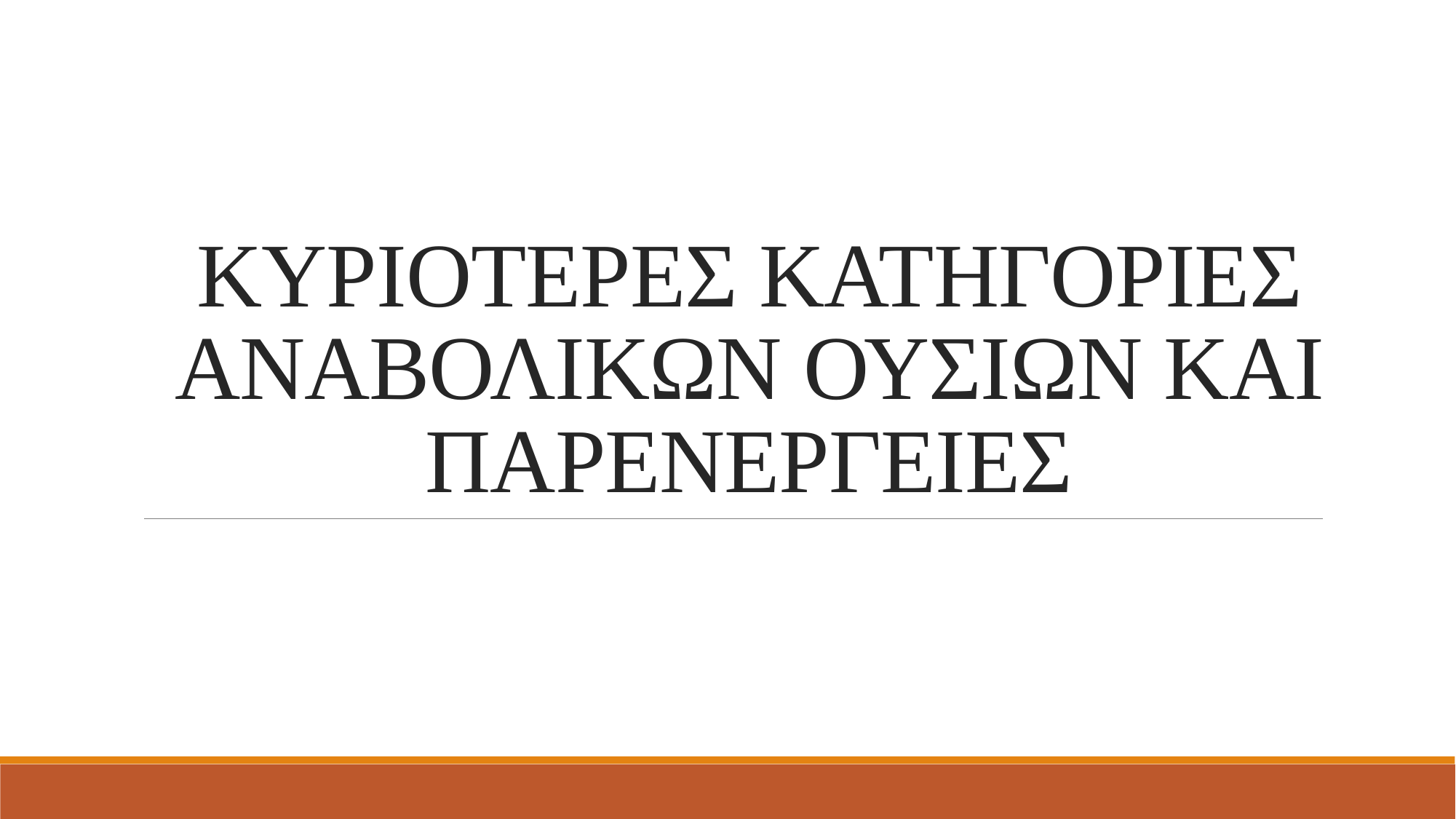

# ΚΥΡΙΟΤΕΡΕΣ ΚΑΤΗΓΟΡΙΕΣ ΑΝΑΒΟΛΙΚΩΝ ΟΥΣΙΩΝ ΚΑΙ ΠΑΡΕΝΕΡΓΕΙΕΣ